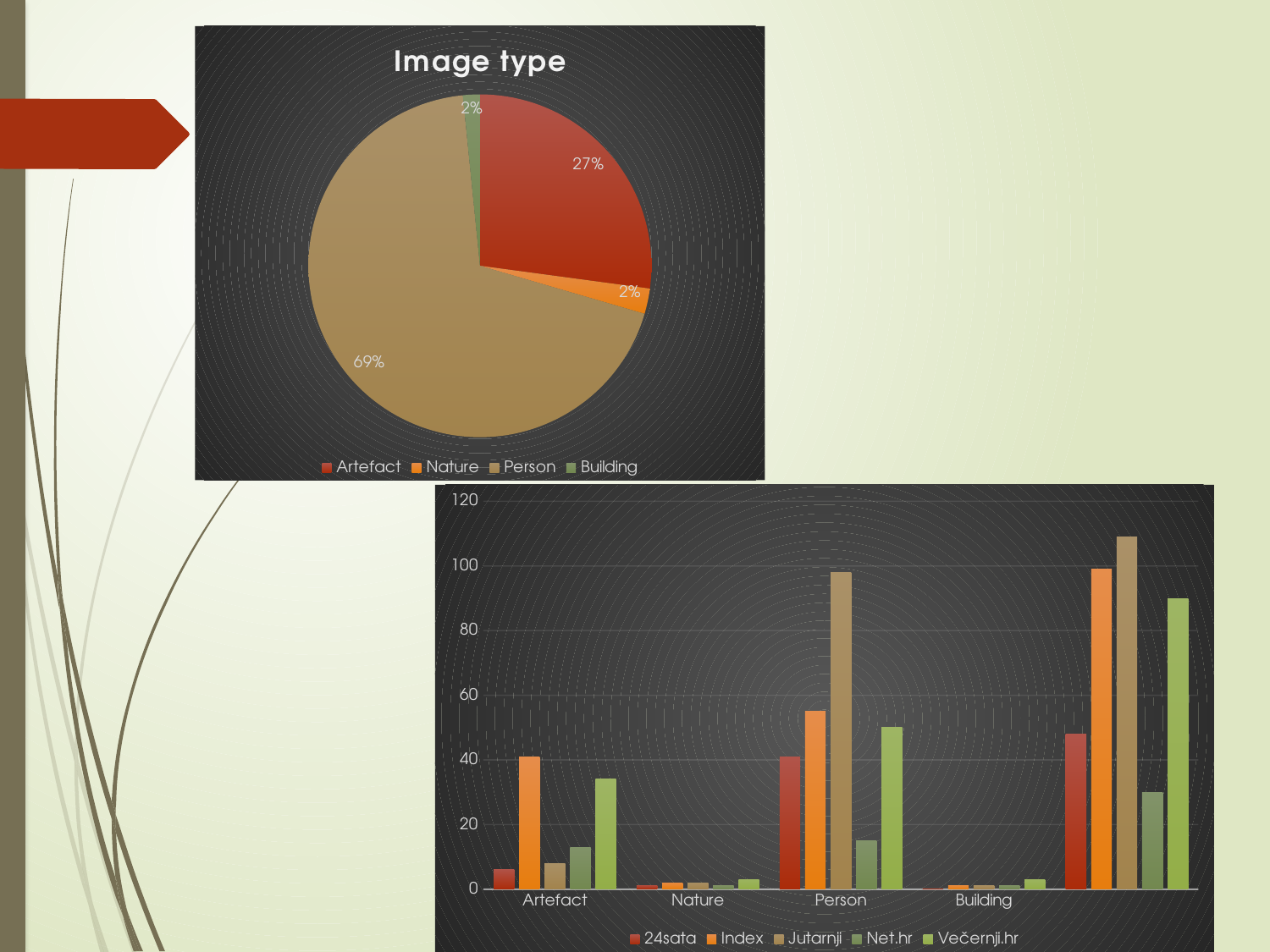

### Chart: Image type

| Category |  |
|---|---|
| Artefact | 102.0 |
| Nature | 9.0 |
| Person | 259.0 |
| Building | 6.0 |

### Chart

| Category | 24sata | Index | Jutarnji | Net.hr | Večernji.hr |
|---|---|---|---|---|---|
| Artefact | 6.0 | 41.0 | 8.0 | 13.0 | 34.0 |
| Nature | 1.0 | 2.0 | 2.0 | 1.0 | 3.0 |
| Person | 41.0 | 55.0 | 98.0 | 15.0 | 50.0 |
| Building | 0.0 | 1.0 | 1.0 | 1.0 | 3.0 |